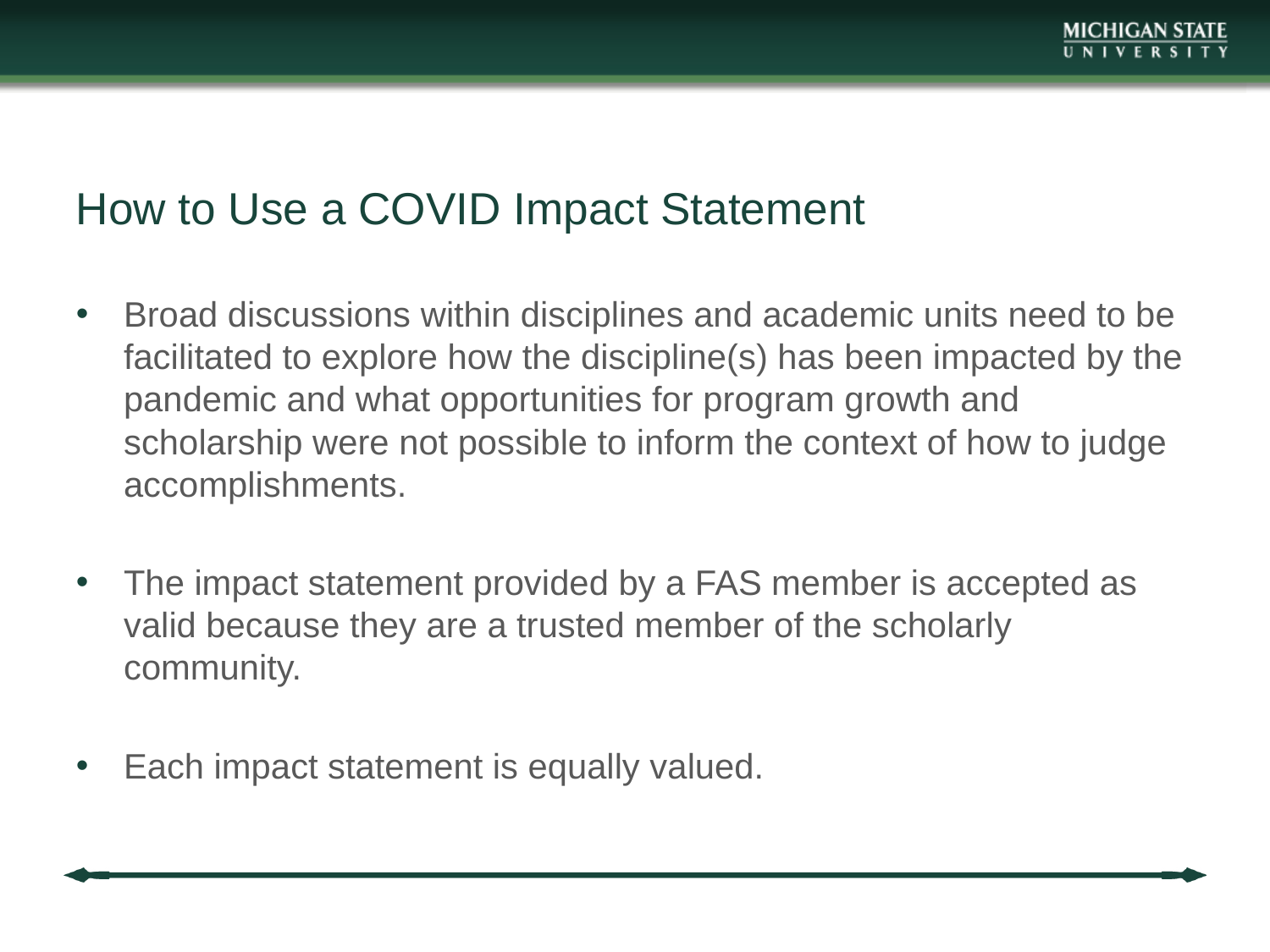

# How to Use a COVID Impact Statement
Broad discussions within disciplines and academic units need to be facilitated to explore how the discipline(s) has been impacted by the pandemic and what opportunities for program growth and scholarship were not possible to inform the context of how to judge accomplishments.

The impact statement provided by a FAS member is accepted as valid because they are a trusted member of the scholarly community.

Each impact statement is equally valued.